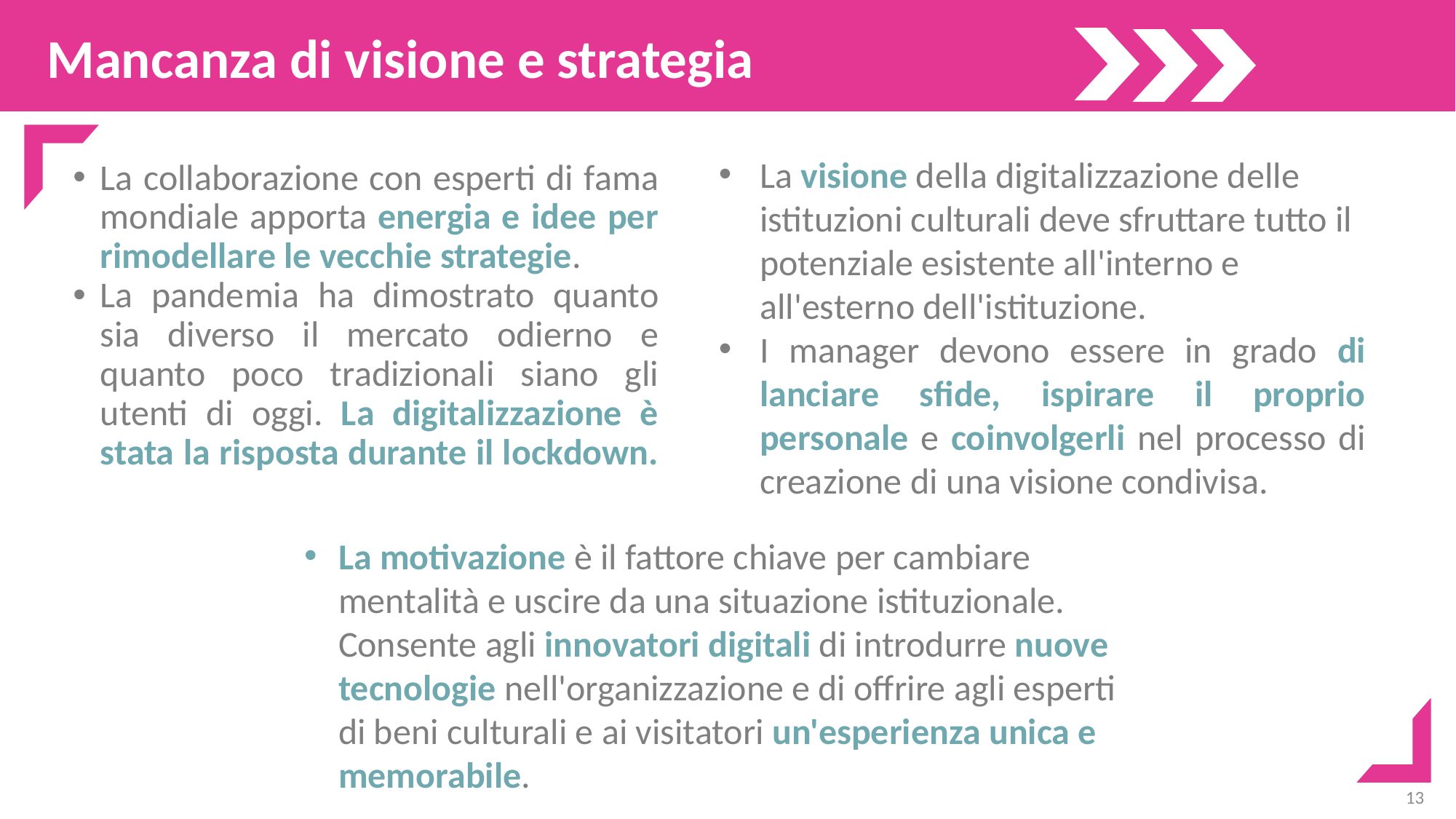

Mancanza di visione e strategia

La collaborazione con esperti di fama mondiale apporta energia e idee per rimodellare le vecchie strategie.
La pandemia ha dimostrato quanto sia diverso il mercato odierno e quanto poco tradizionali siano gli utenti di oggi. La digitalizzazione è stata la risposta durante il lockdown.
La visione della digitalizzazione delle istituzioni culturali deve sfruttare tutto il potenziale esistente all'interno e all'esterno dell'istituzione.
I manager devono essere in grado di lanciare sfide, ispirare il proprio personale e coinvolgerli nel processo di creazione di una visione condivisa.
La motivazione è il fattore chiave per cambiare mentalità e uscire da una situazione istituzionale. Consente agli innovatori digitali di introdurre nuove tecnologie nell'organizzazione e di offrire agli esperti di beni culturali e ai visitatori un'esperienza unica e memorabile.

13